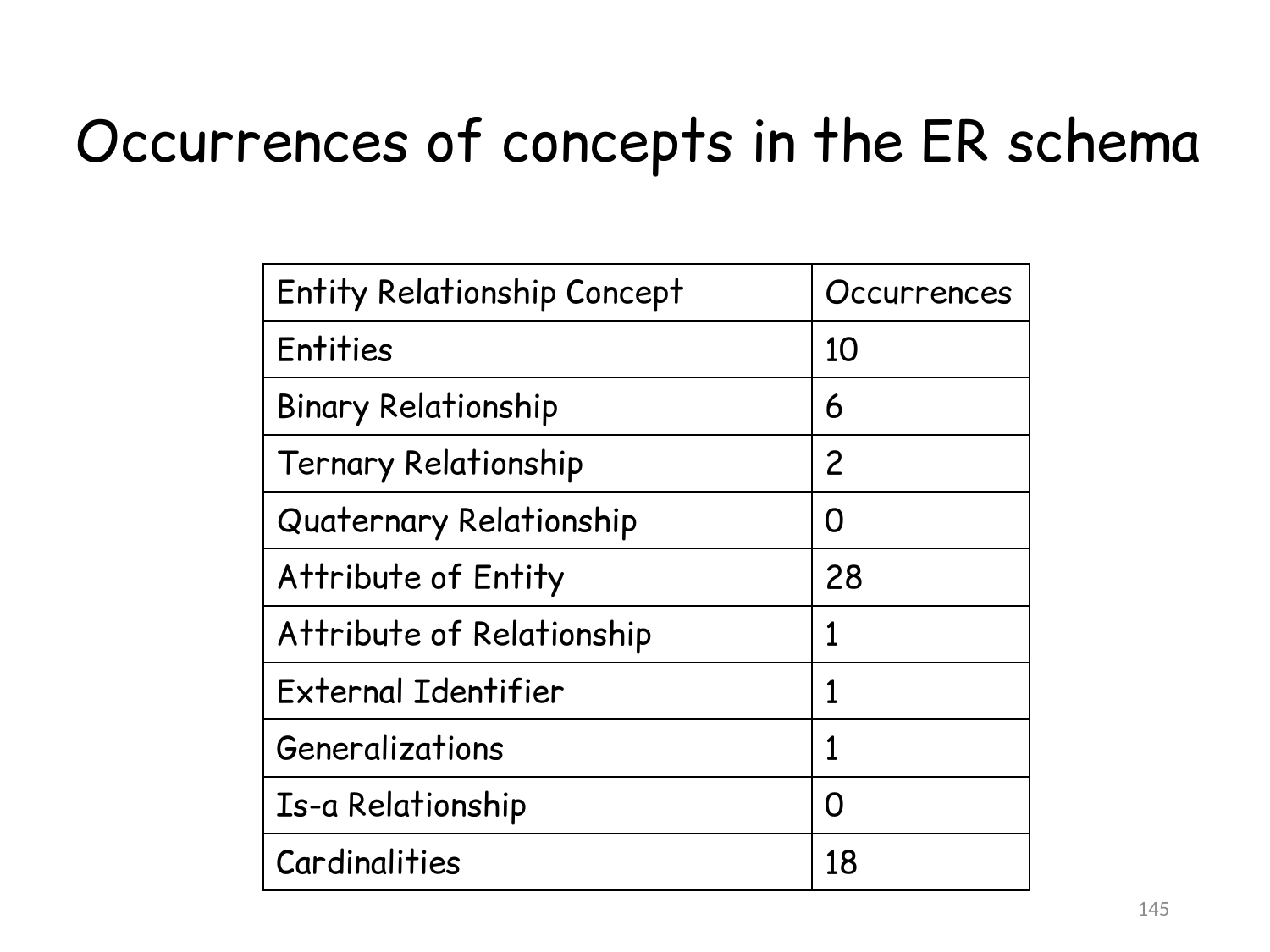

# Occurrences of concepts in the ER schema
| Entity Relationship Concept | Occurrences |
| --- | --- |
| Entities | 10 |
| Binary Relationship | 6 |
| Ternary Relationship | 2 |
| Quaternary Relationship | 0 |
| Attribute of Entity | 28 |
| Attribute of Relationship | 1 |
| External Identifier | 1 |
| Generalizations | 1 |
| Is-a Relationship | 0 |
| Cardinalities | 18 |
145